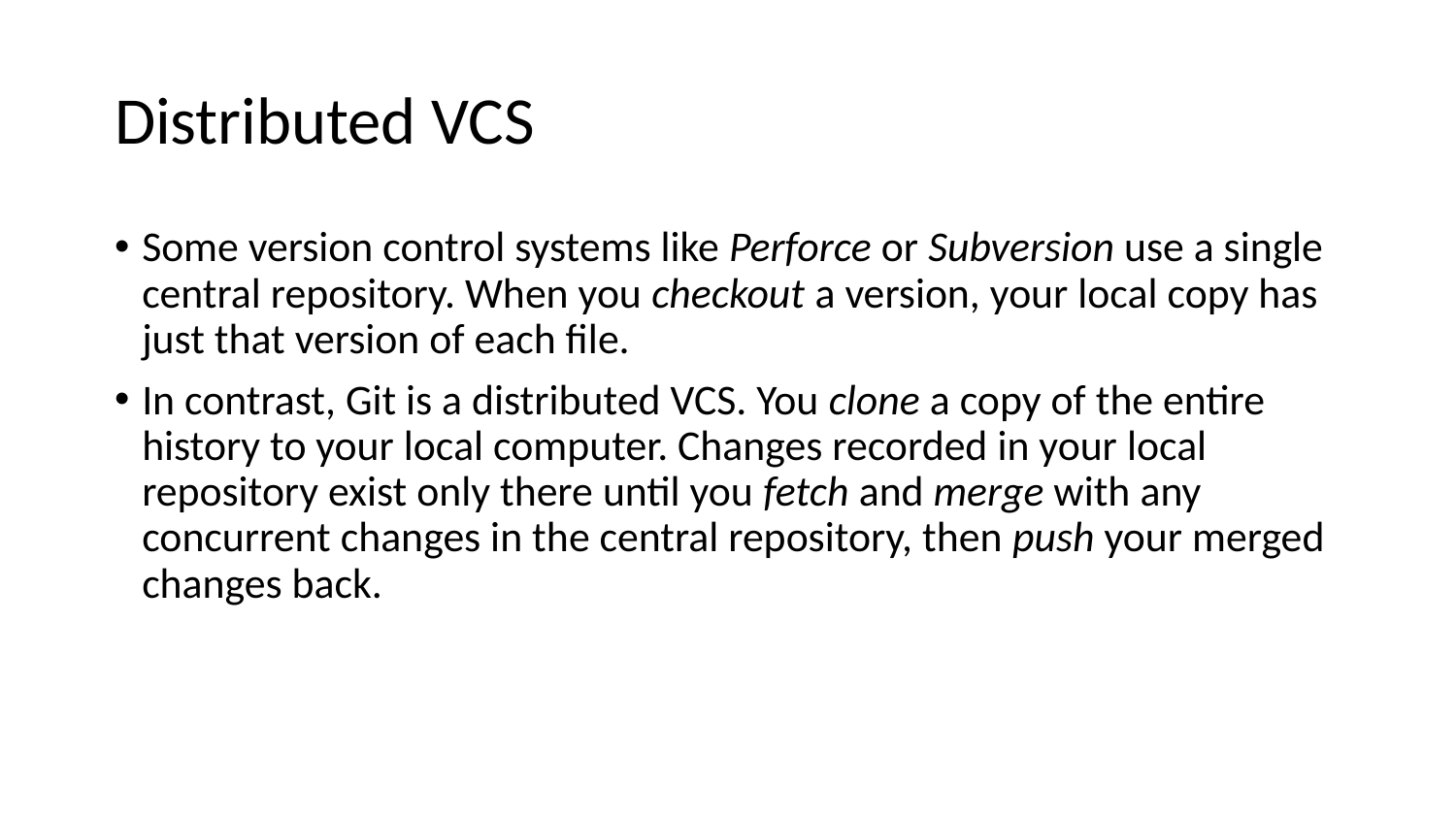

# Distributed VCS
Some version control systems like Perforce or Subversion use a single central repository. When you checkout a version, your local copy has just that version of each file.
In contrast, Git is a distributed VCS. You clone a copy of the entire history to your local computer. Changes recorded in your local repository exist only there until you fetch and merge with any concurrent changes in the central repository, then push your merged changes back.